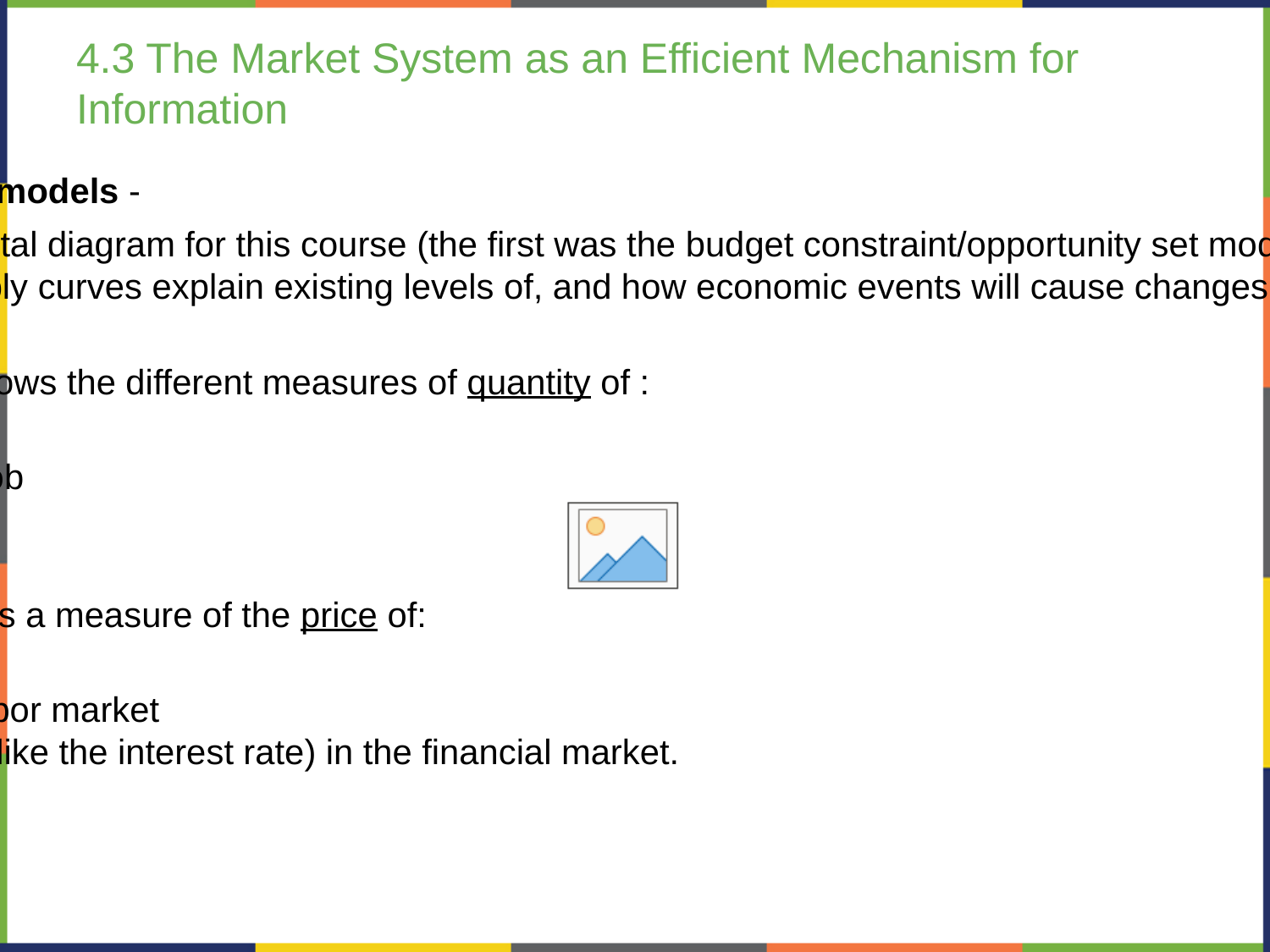

# 4.3 The Market System as an Efficient Mechanism for Information
Demand and supply models -
Second fundamental diagram for this course (the first was the budget constraint/opportunity set model).
Demand and supply curves explain existing levels of, and how economic events will cause changes in, prices and quantities.

The horizontal axis shows the different measures of quantity of :
a good or service
labor for a given job
financial capital

The vertical axis shows a measure of the price of:
a good or service
the wage in the labor market
the rate of return (like the interest rate) in the financial market.